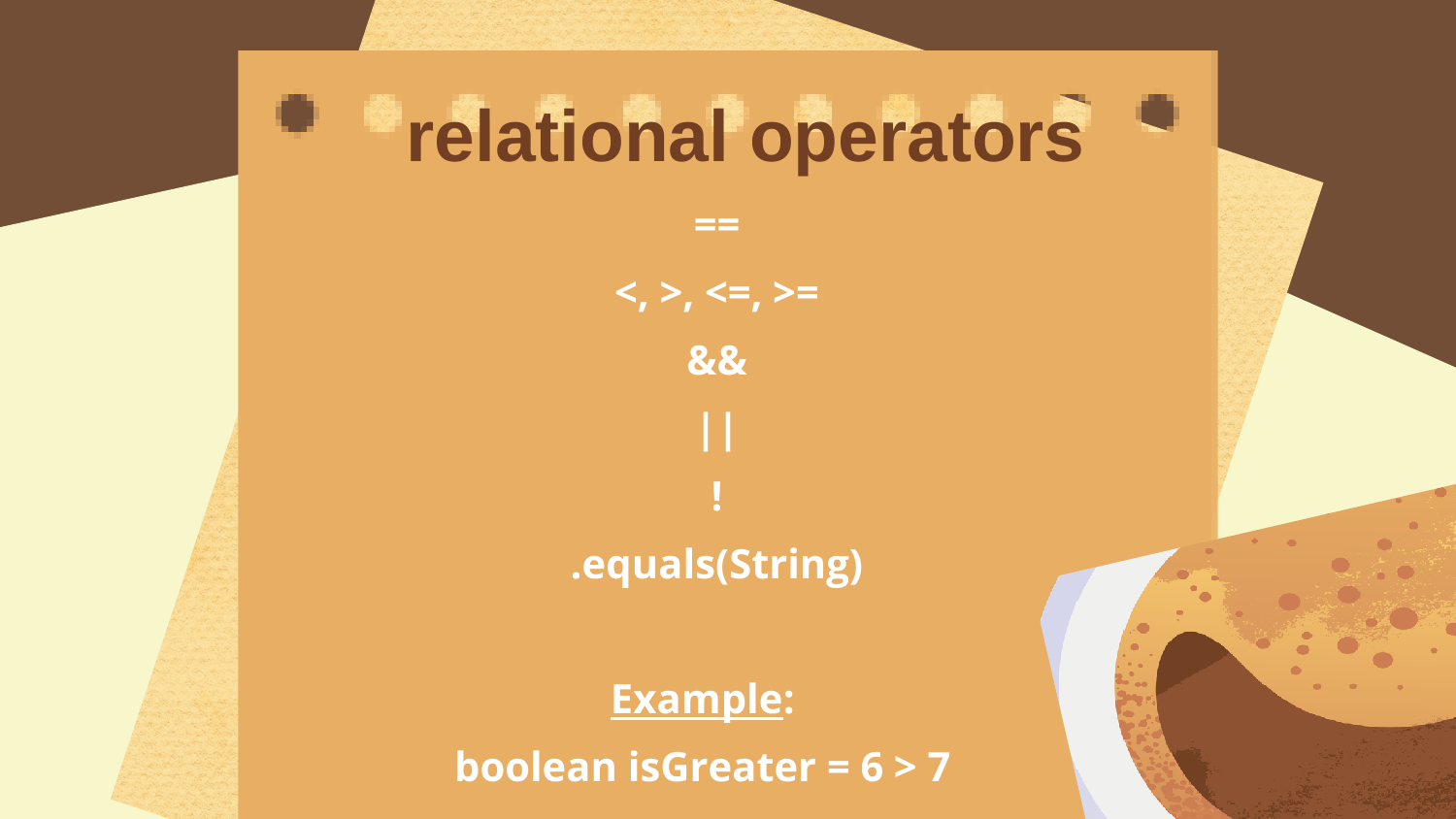

relational operators

==
<, >, <=, >=
&&
||
!
.equals(String)

Example:
boolean isGreater = 6 > 7